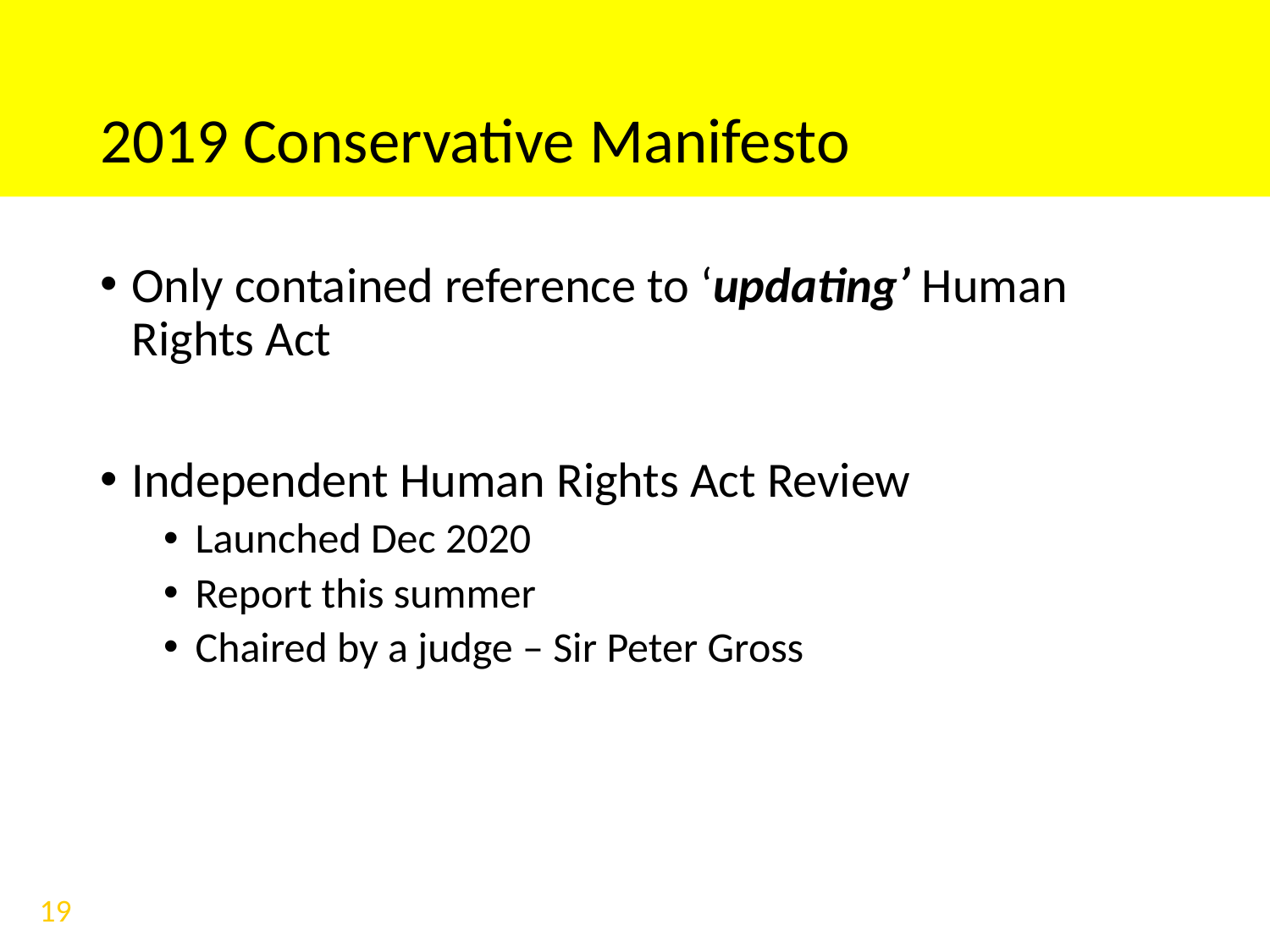

# 2019 Conservative Manifesto
Only contained reference to ‘updating’ Human Rights Act

Independent Human Rights Act Review
Launched Dec 2020
Report this summer
Chaired by a judge – Sir Peter Gross

19